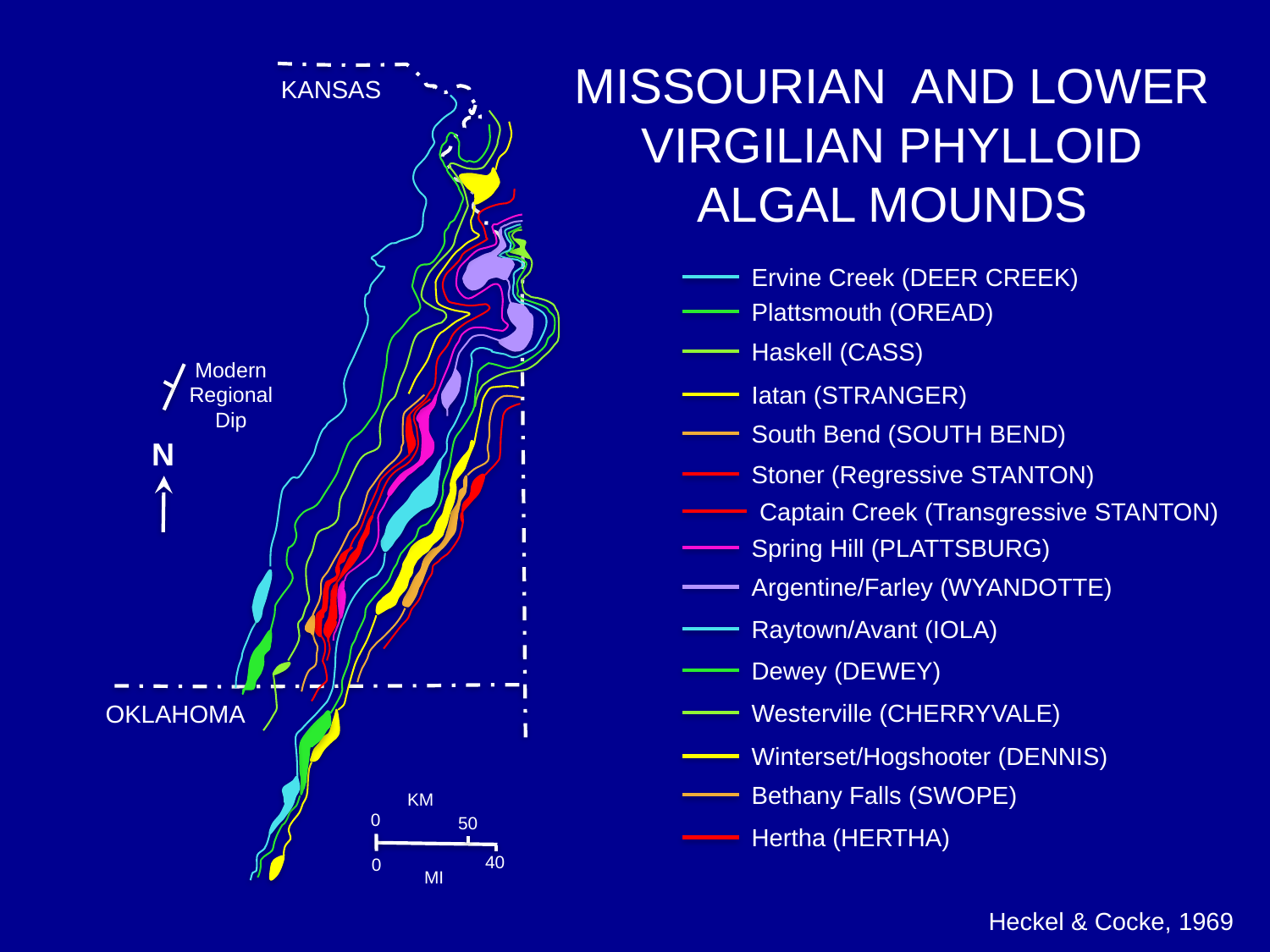

MISSOURIAN  AND LOWER VIRGILIAN PHYLLOID ALGAL MOUNDS

KANSAS

Ervine Creek (DEER CREEK)
Plattsmouth (OREAD)
Haskell (CASS)
Modern Regional Dip
Iatan (STRANGER)

South Bend (SOUTH BEND)
N
Stoner (Regressive STANTON)
Captain Creek (Transgressive STANTON)
Spring Hill (PLATTSBURG)
Argentine/Farley (WYANDOTTE)
Raytown/Avant (IOLA)
Dewey (DEWEY)

Westerville (CHERRYVALE)
OKLAHOMA
Winterset/Hogshooter (DENNIS)
Bethany Falls (SWOPE)
KM
0
50
Hertha (HERTHA)
40
0
MI
Heckel & Cocke, 1969